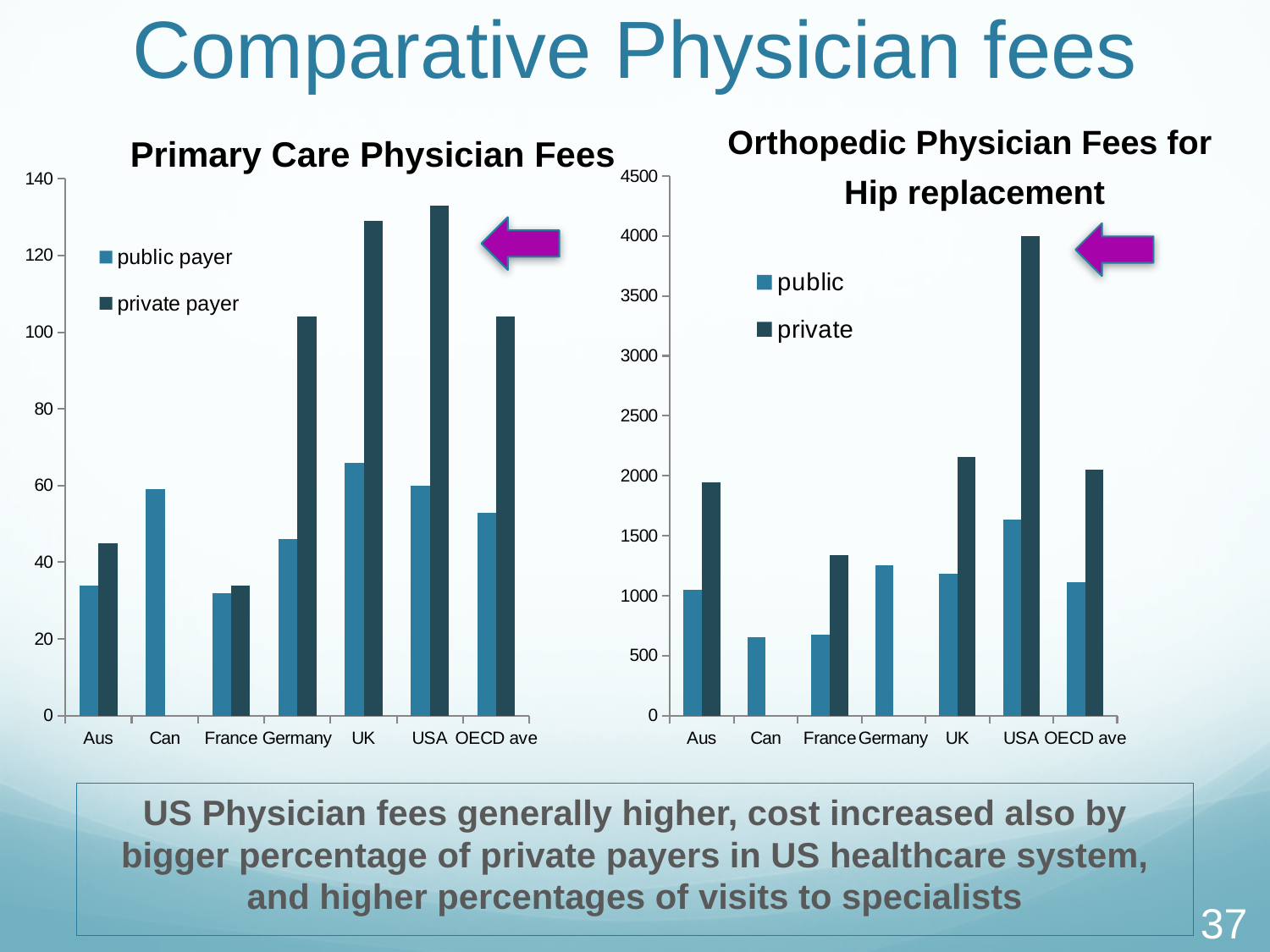

# Comparative Physician fees
Orthopedic Physician Fees for
Hip replacement
Primary Care Physician Fees

### Chart

| Category | public  | private  |
|---|---|---|
| Aus | 1046.0 | 1943.0 |
| Can | 652.0 | None |
| France | 674.0 | 1340.0 |
| Germany | 1251.0 | None |
| UK | 1181.0 | 2160.0 |
| USA | 1634.0 | 3996.0 |
| OECD ave | 1114.0 | 2052.0 |

### Chart

| Category | public payer | private payer |
|---|---|---|
| Aus | 34.0 | 45.0 |
| Can | 59.0 | None |
| France | 32.0 | 34.0 |
| Germany | 46.0 | 104.0 |
| UK | 66.0 | 129.0 |
| USA | 60.0 | 133.0 |
| OECD ave | 53.0 | 104.0 |

US Physician fees generally higher, cost increased also by bigger percentage of private payers in US healthcare system, and higher percentages of visits to specialists
37